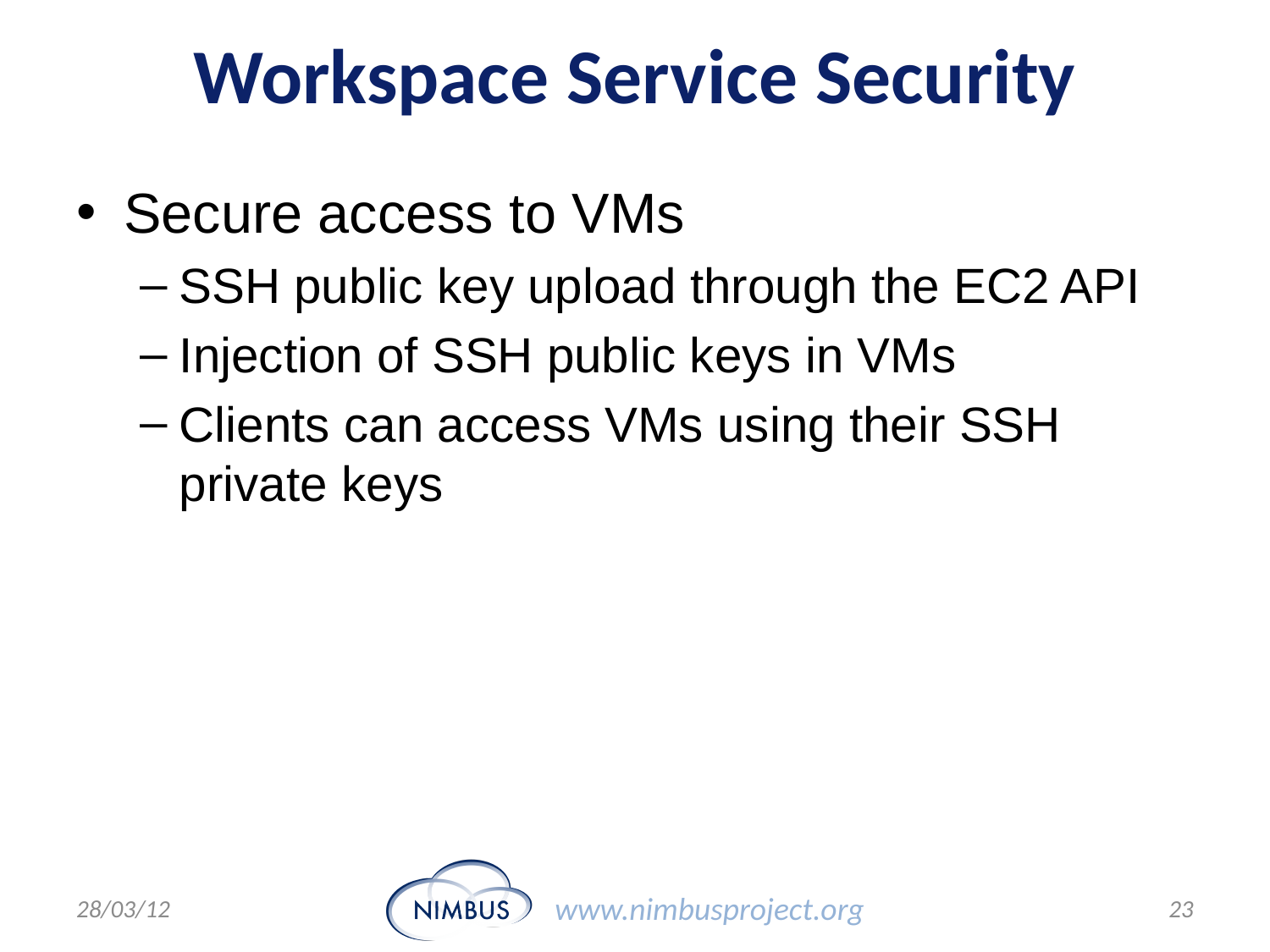

# Workspace Service Security
Secure access to VMs
SSH public key upload through the EC2 API
Injection of SSH public keys in VMs
Clients can access VMs using their SSH private keys
28/03/12
23